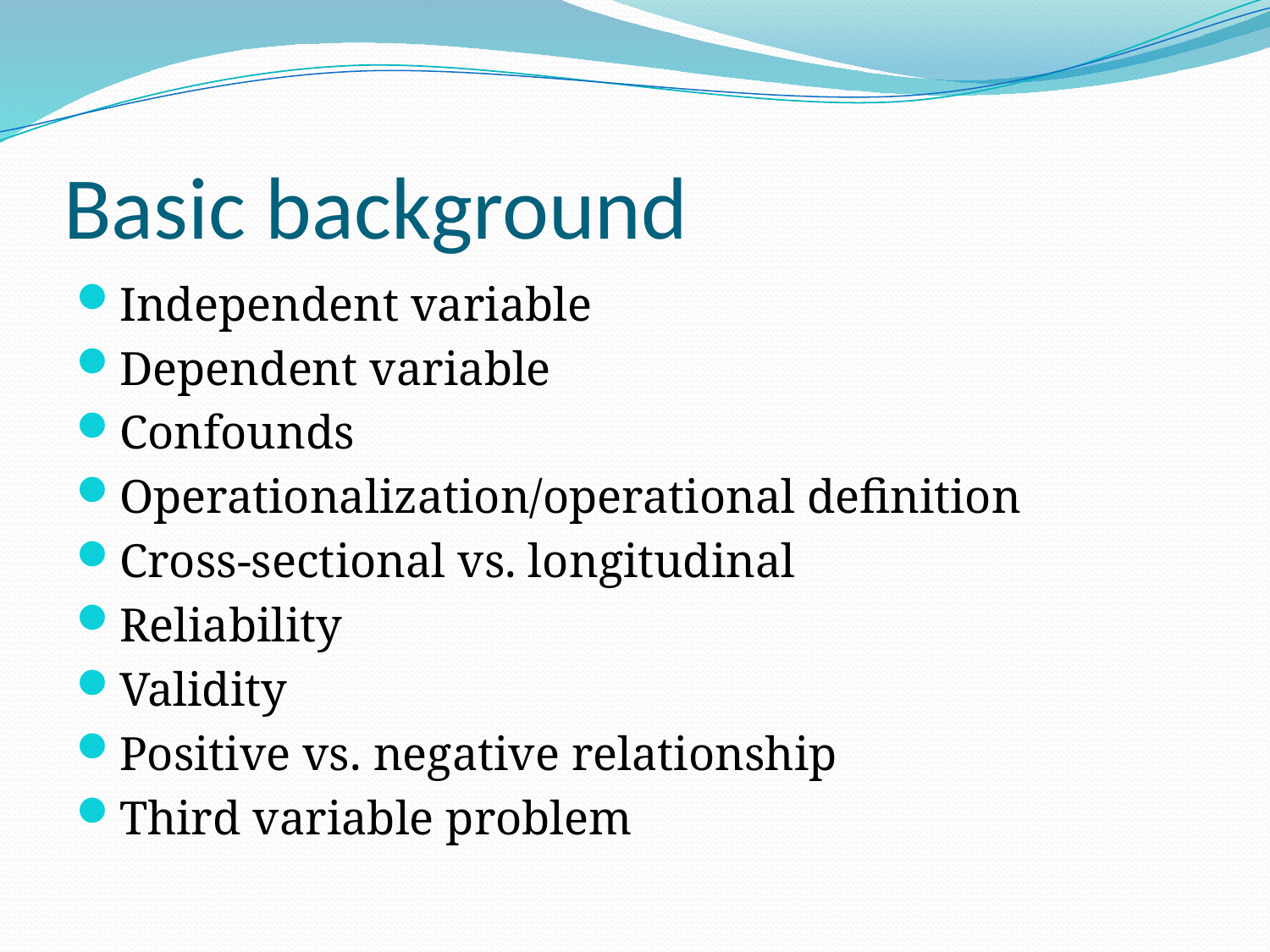

# Basic background
Independent variable
Dependent variable
Confounds
Operationalization/operational definition
Cross-sectional vs. longitudinal
Reliability
Validity
Positive vs. negative relationship
Third variable problem